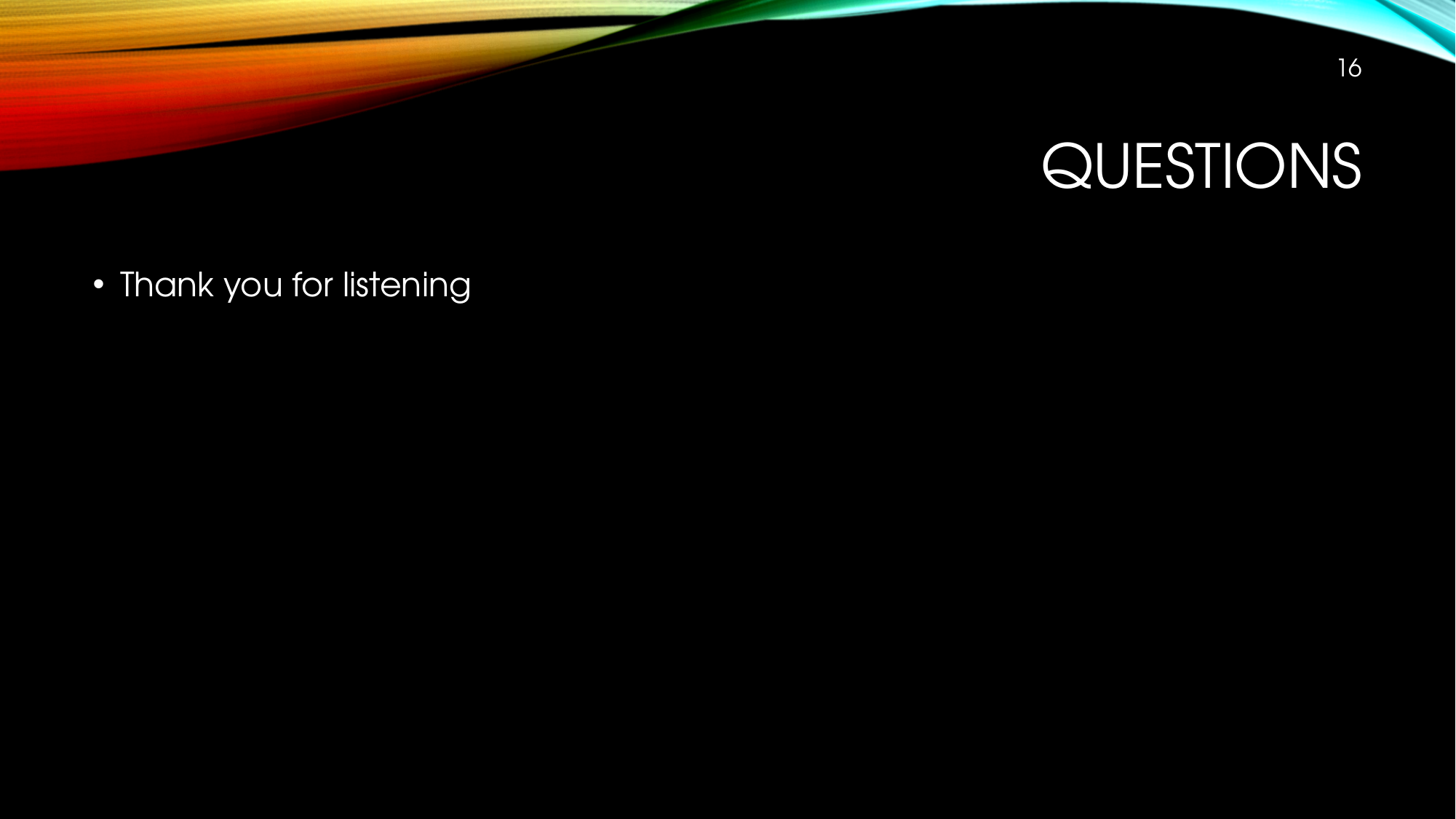

16
# Questions
Thank you for listening